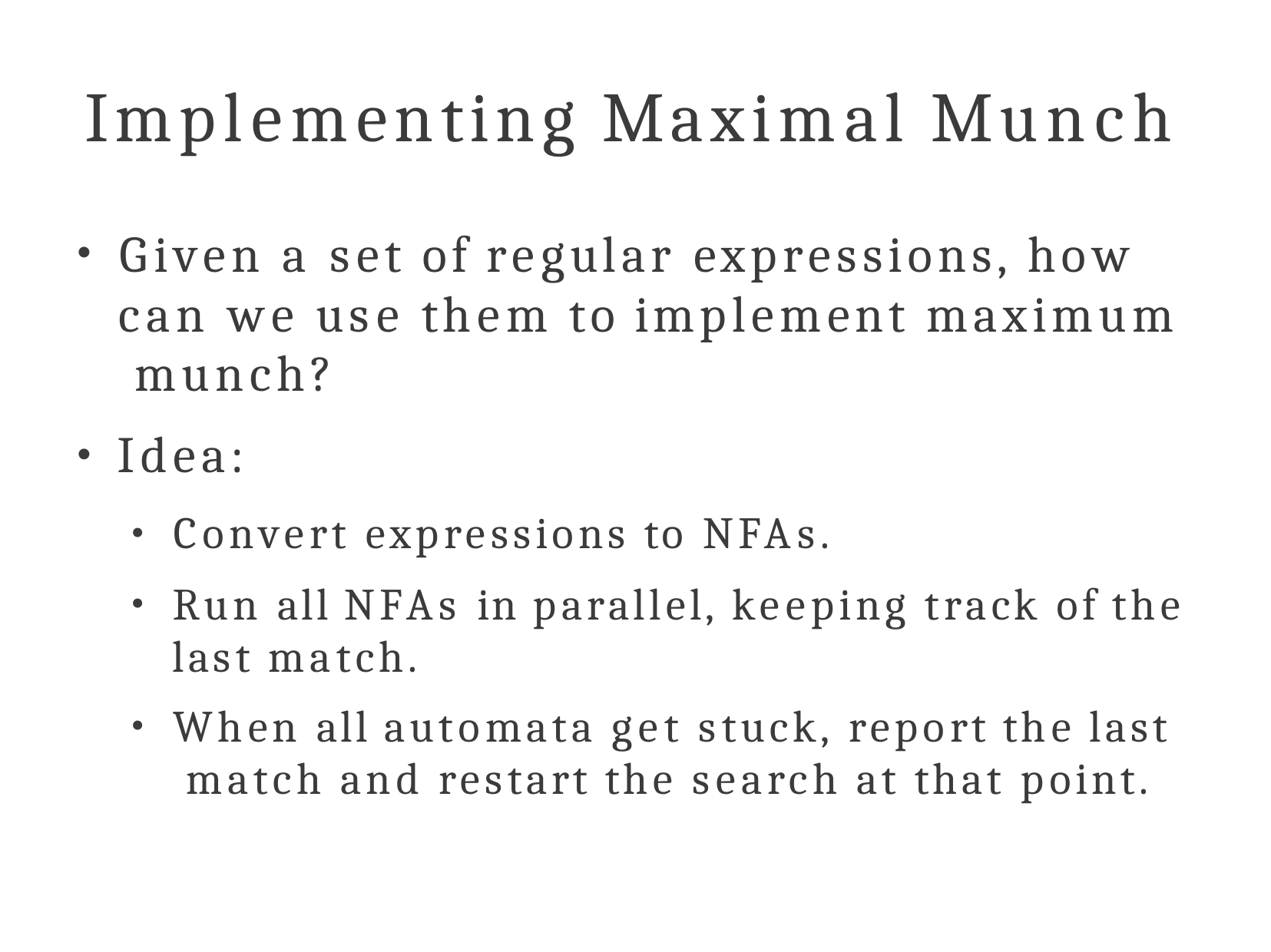

# Implementing Maximal Munch
Given a set of regular expressions, how  can we use them to implement maximum  munch?
Idea:
●
●
Convert expressions to NFAs.
Run all NFAs in parallel, keeping track of the  last match.
When all automata get stuck, report the last  match and restart the search at that point.
●
●
●